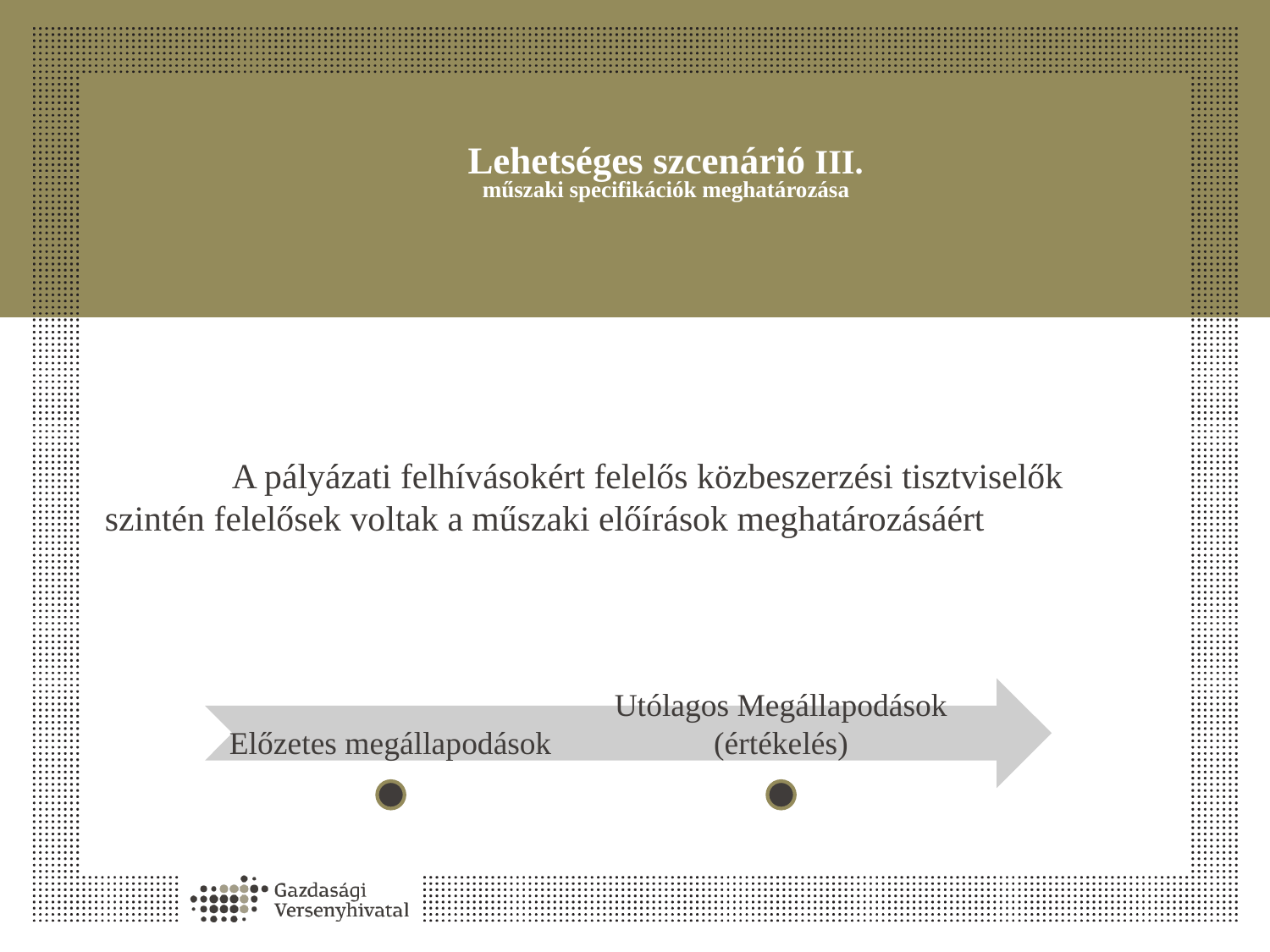

# Lehetséges szcenárió III. műszaki specifikációk meghatározása

	A pályázati felhívásokért felelős közbeszerzési tisztviselők 	szintén felelősek voltak a műszaki előírások meghatározásáért

Előzetes megállapodások
Utólagos Megállapodások (értékelés)